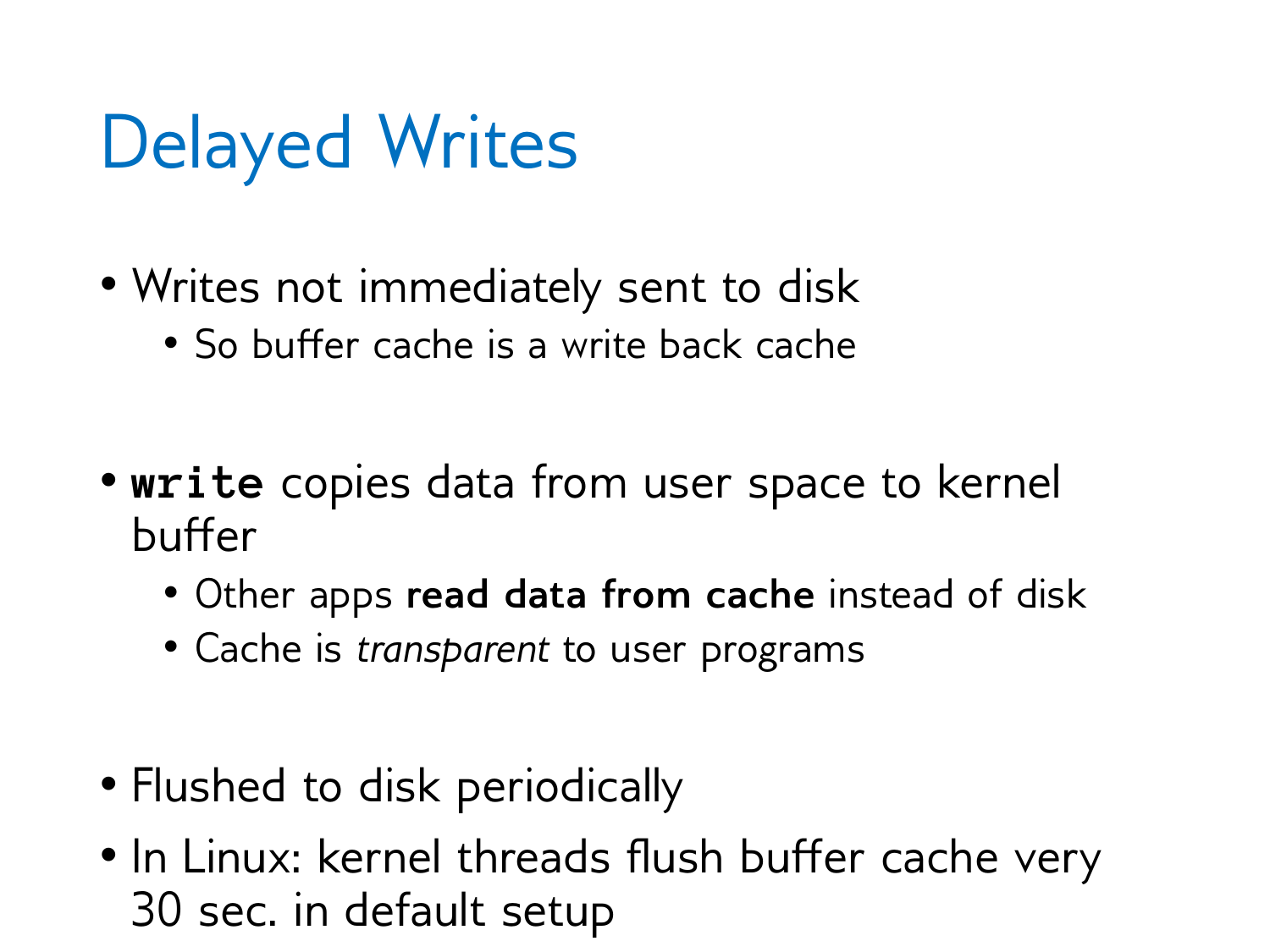

# Delayed Writes
Writes not immediately sent to disk
So buffer cache is a write back cache

write copies data from user space to kernel buffer
Other apps read data from cache instead of disk
Cache is transparent to user programs

Flushed to disk periodically
In Linux: kernel threads flush buffer cache very 30 sec. in default setup